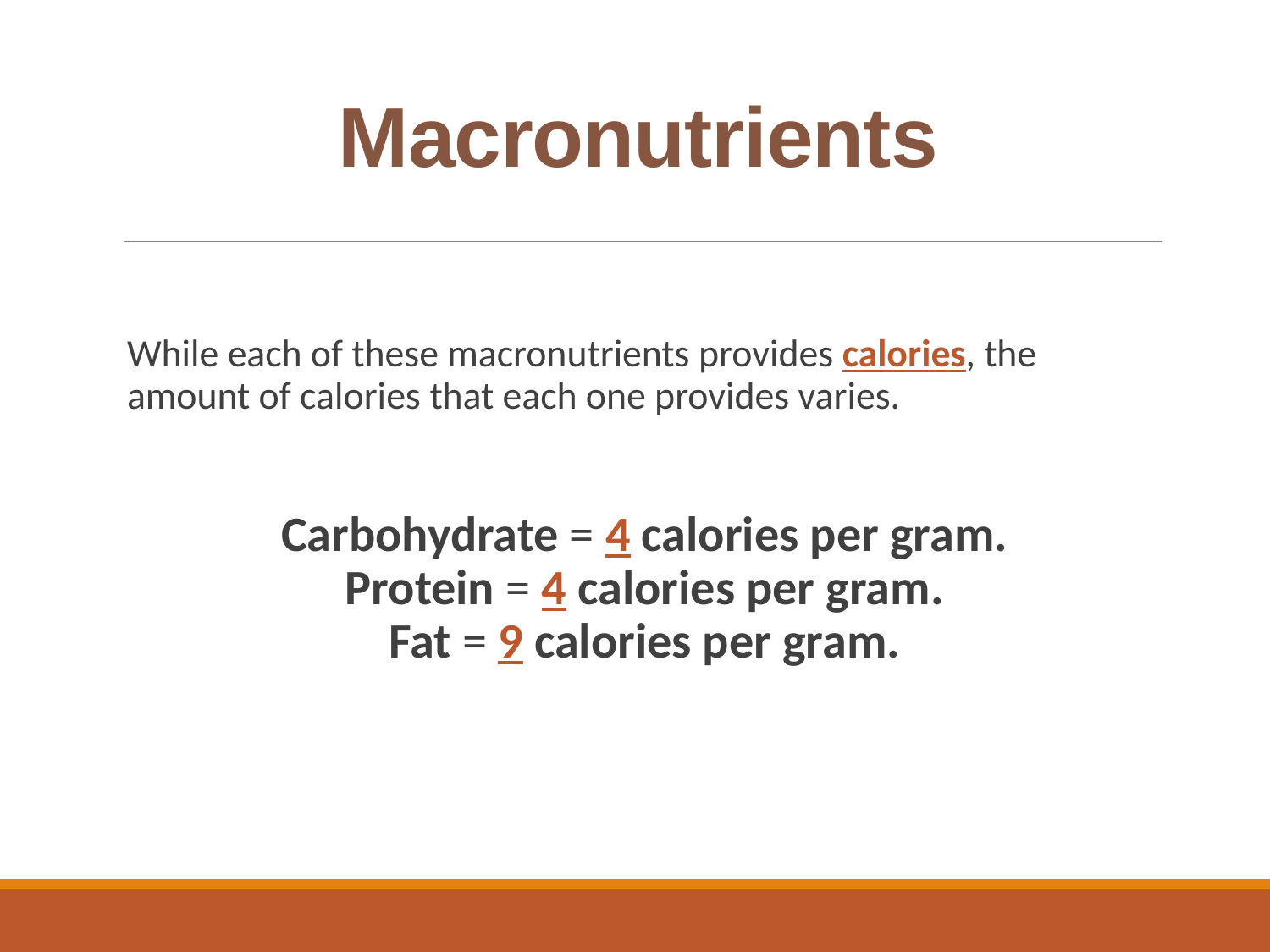

# Macronutrients

While each of these macronutrients provides calories, the amount of calories that each one provides varies.

Carbohydrate = 4 calories per gram.
Protein = 4 calories per gram.
Fat = 9 calories per gram.